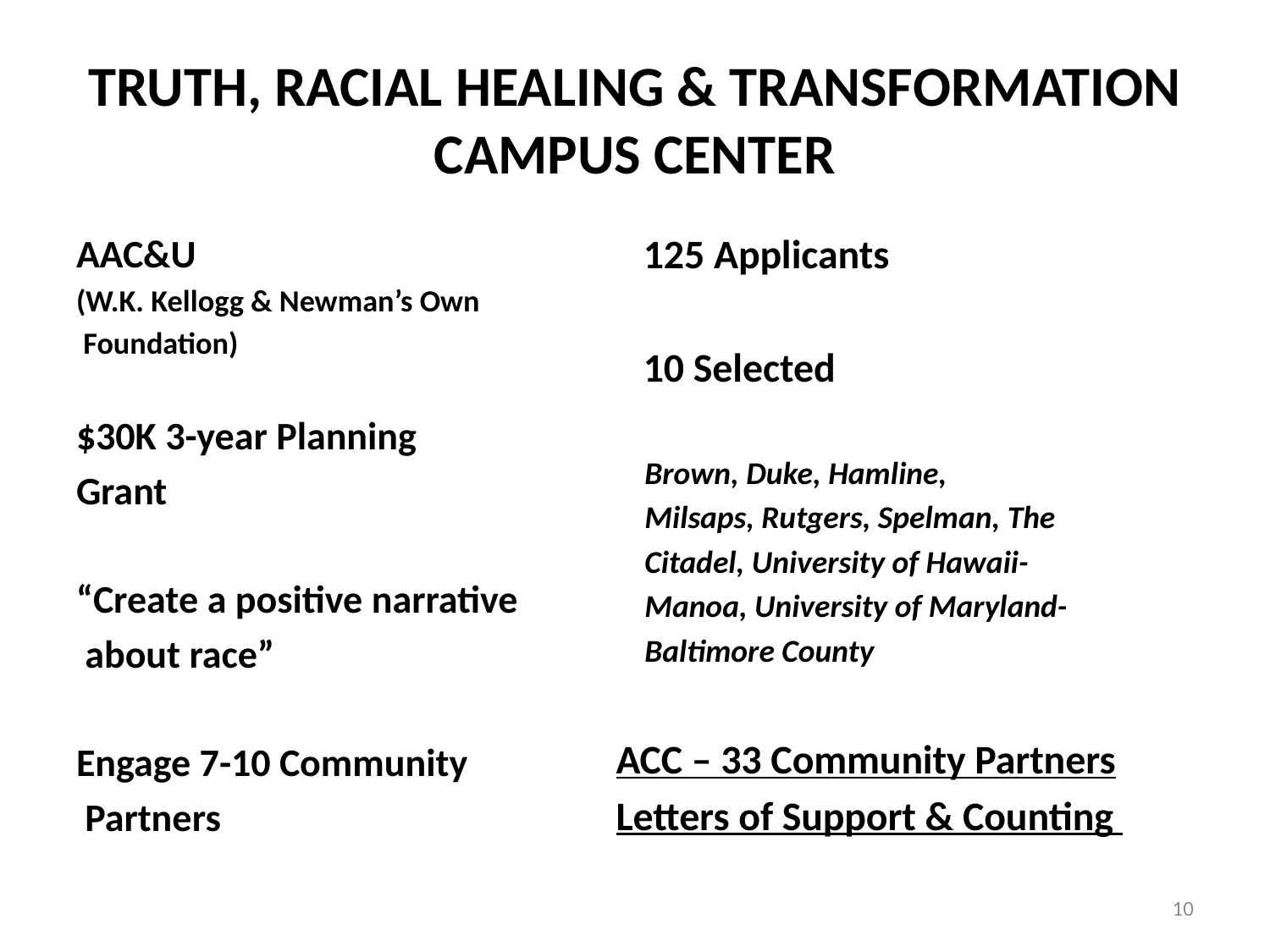

# TRUTH, RACIAL HEALING & TRANSFORMATION CAMPUS CENTER
AAC&U
(W.K. Kellogg & Newman’s Own
 Foundation)

$30K 3-year Planning
Grant

“Create a positive narrative
 about race”

Engage 7-10 Community
 Partners
   125 Applicants

   10 Selected

    Brown, Duke, Hamline,
    Milsaps, Rutgers, Spelman, The
    Citadel, University of Hawaii-
    Manoa, University of Maryland-
    Baltimore County

ACC – 33 Community Partners
Letters of Support & Counting
10